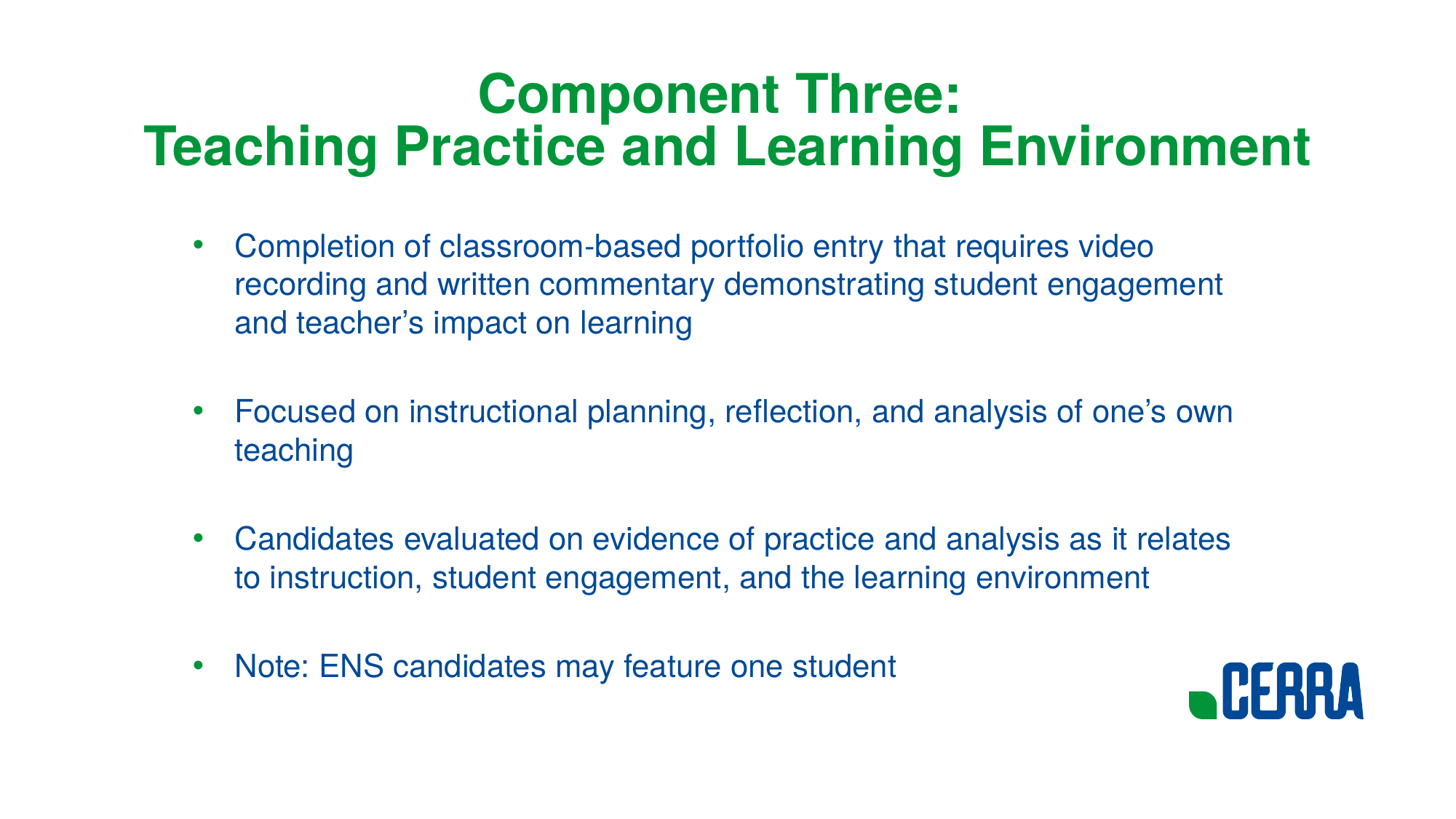

# Component Three: Teaching Practice and Learning Environment
Completion of classroom-based portfolio entry that requires video recording and written commentary demonstrating student engagement and teacher’s impact on learning

Focused on instructional planning, reflection, and analysis of one’s own teaching

Candidates evaluated on evidence of practice and analysis as it relates to instruction, student engagement, and the learning environment

Note: ENS candidates may feature one student